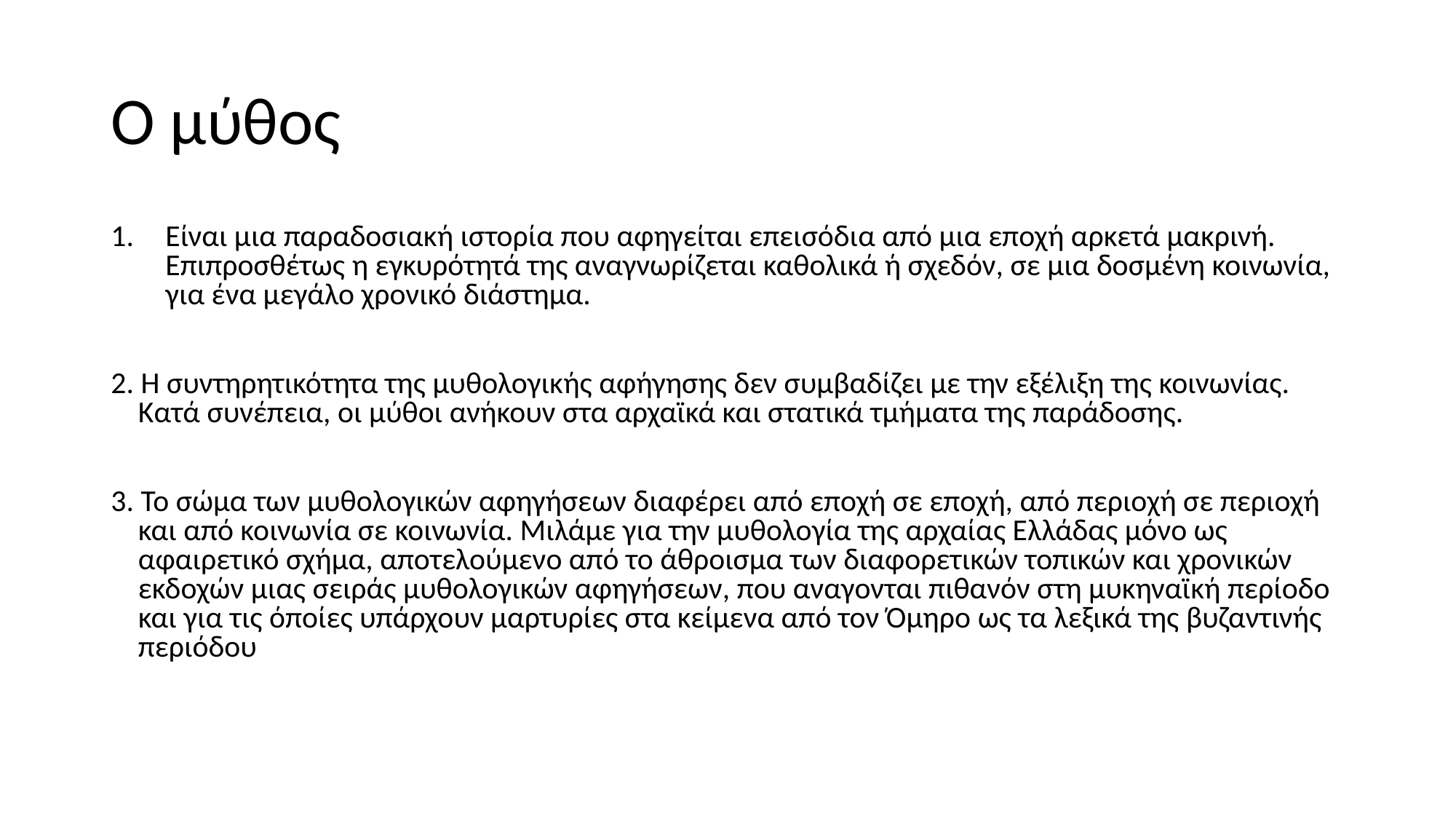

# Ο μύθος
Είναι μια παραδοσιακή ιστορία που αφηγείται επεισόδια από μια εποχή αρκετά μακρινή. Επιπροσθέτως η εγκυρότητά της αναγνωρίζεται καθολικά ή σχεδόν, σε μια δοσμένη κοινωνία, για ένα μεγάλο χρονικό διάστημα.

2. Η συντηρητικότητα της μυθολογικής αφήγησης δεν συμβαδίζει με την εξέλιξη της κοινωνίας. Κατά συνέπεια, οι μύθοι ανήκουν στα αρχαϊκά και στατικά τμήματα της παράδοσης.

3. Το σώμα των μυθολογικών αφηγήσεων διαφέρει από εποχή σε εποχή, από περιοχή σε περιοχή και από κοινωνία σε κοινωνία. Μιλάμε για την μυθολογία της αρχαίας Ελλάδας μόνο ως αφαιρετικό σχήμα, αποτελούμενο από το άθροισμα των διαφορετικών τοπικών και χρονικών εκδοχών μιας σειράς μυθολογικών αφηγήσεων, που αναγονται πιθανόν στη μυκηναϊκή περίοδο και για τις όποίες υπάρχουν μαρτυρίες στα κείμενα από τον Όμηρο ως τα λεξικά της βυζαντινής περιόδου